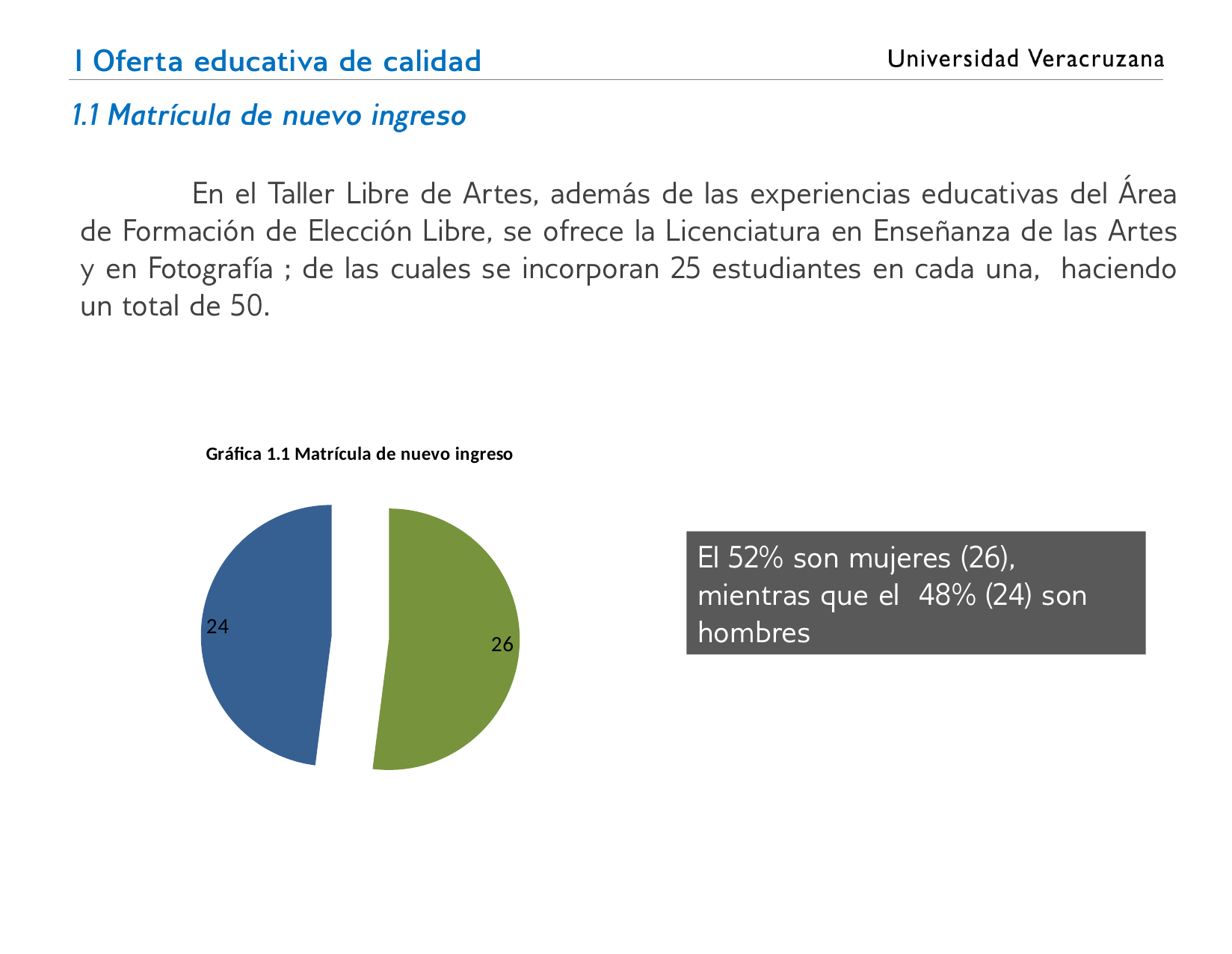

I Oferta educativa de calidad
1.1 Matrícula de nuevo ingreso
	En el Taller Libre de Artes, además de las experiencias educativas del Área de Formación de Elección Libre, se ofrece la Licenciatura en Enseñanza de las Artes y en Fotografía ; de las cuales se incorporan 25 estudiantes en cada una,  haciendo un total de 50.

### Chart: Gráfica 1.1 Matrícula de nuevo ingreso

| Category |  |
|---|---|
| M | 26.0 |
| H | 24.0 |
El 52% son mujeres (26), mientras que el  48% (24) son hombres